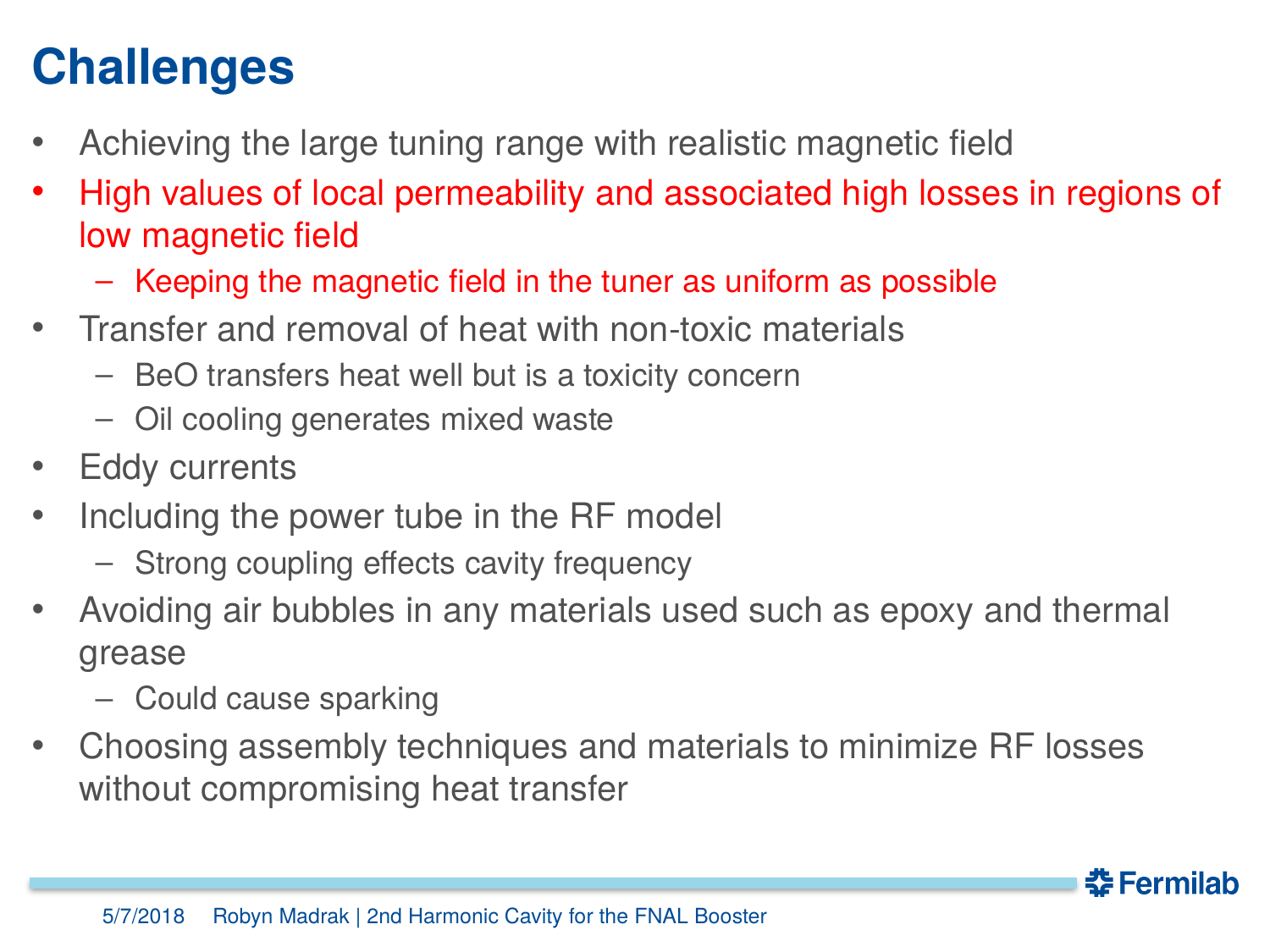

# Challenges
Achieving the large tuning range with realistic magnetic field
High values of local permeability and associated high losses in regions of low magnetic field
Keeping the magnetic field in the tuner as uniform as possible
Transfer and removal of heat with non-toxic materials
BeO transfers heat well but is a toxicity concern
Oil cooling generates mixed waste
Eddy currents
Including the power tube in the RF model
Strong coupling effects cavity frequency
Avoiding air bubbles in any materials used such as epoxy and thermal grease
Could cause sparking
Choosing assembly techniques and materials to minimize RF losses without compromising heat transfer
5/7/2018
Robyn Madrak | 2nd Harmonic Cavity for the FNAL Booster